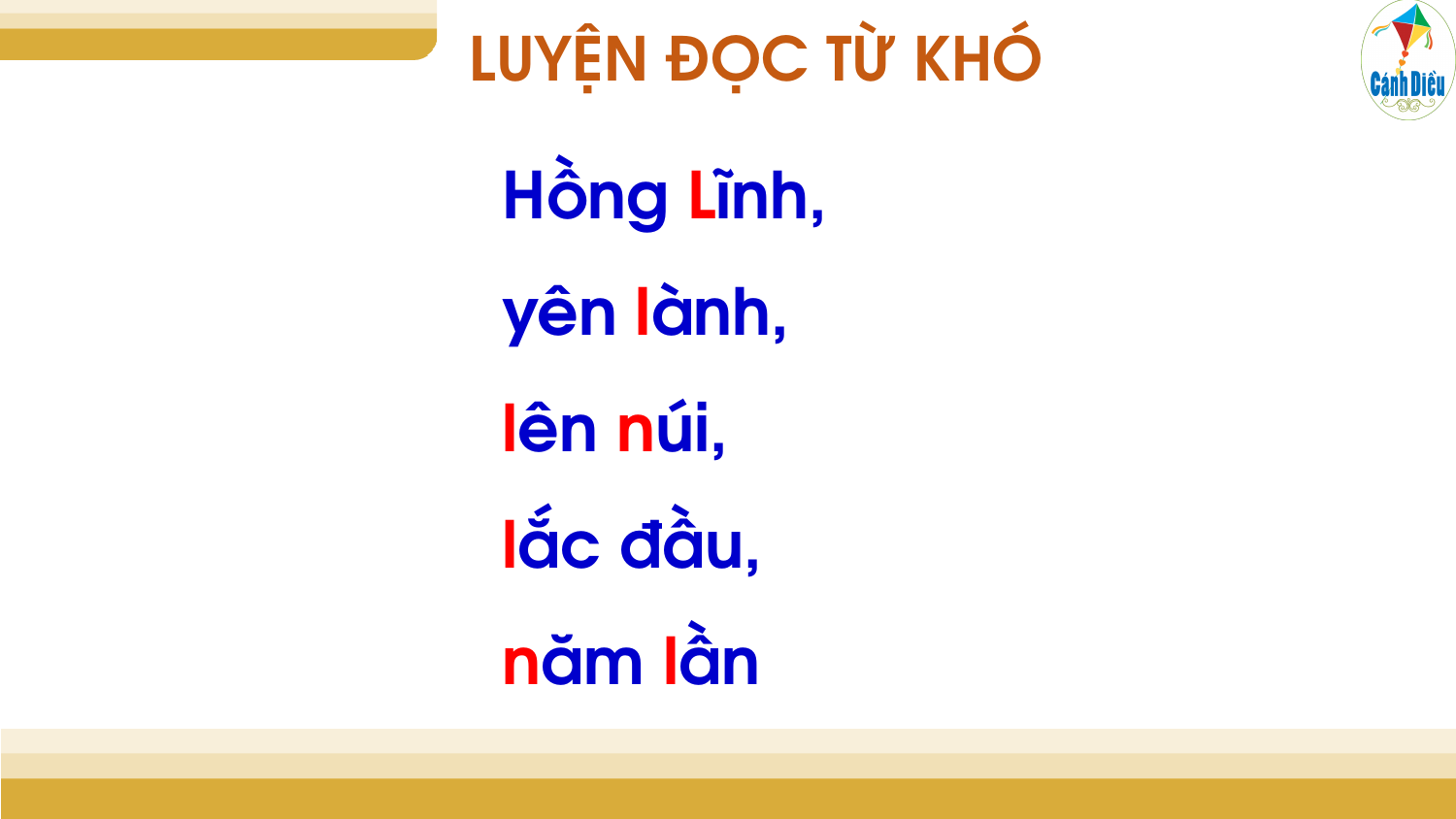

LUYỆN ĐỌC TỪ KHÓ
Hồng Lĩnh,
yên lành,
lên núi,
lắc đầu,
năm lần